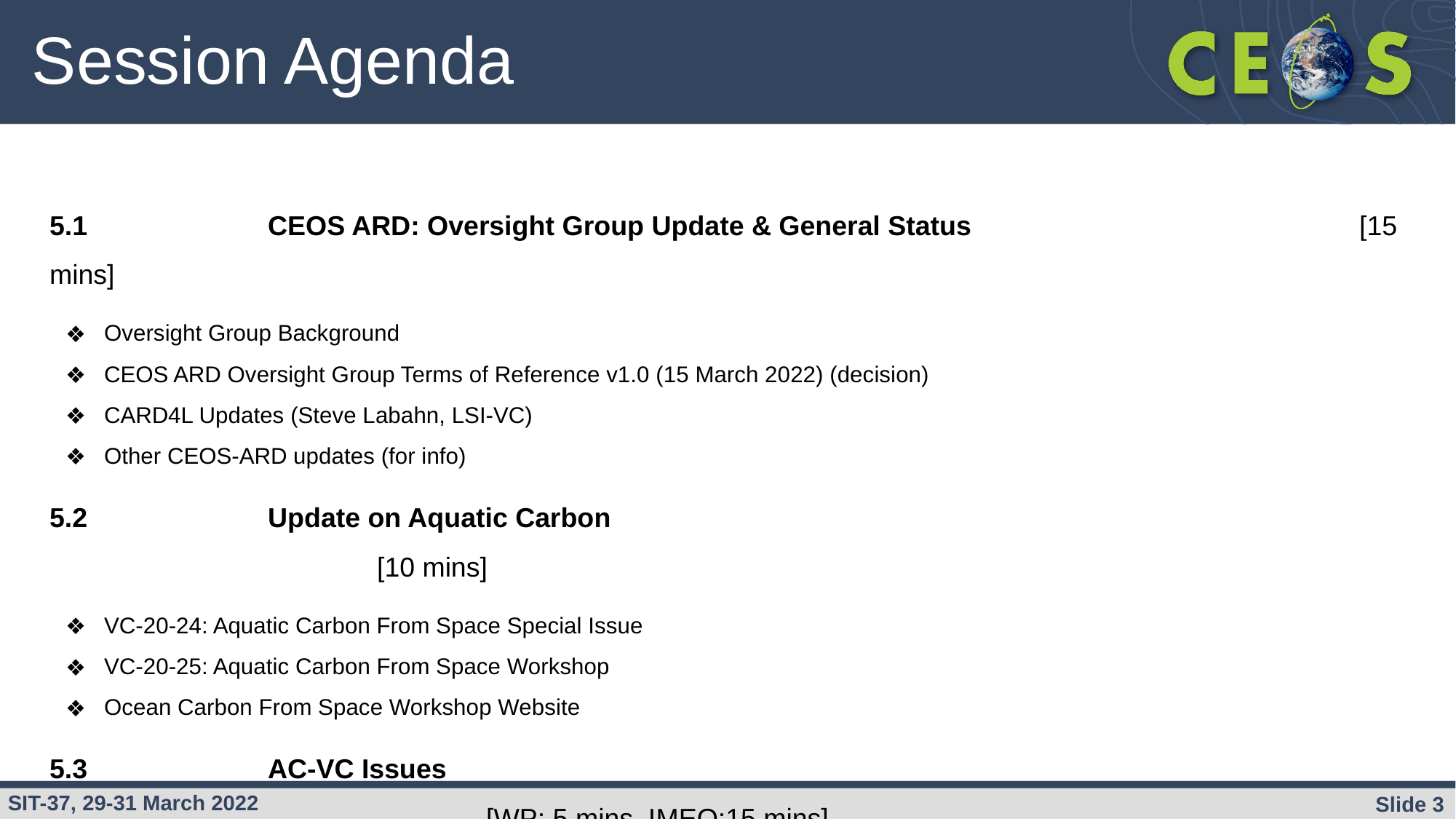

# Session Agenda
5.1		CEOS ARD: Oversight Group Update & General Status				[15 mins]
Oversight Group Background
CEOS ARD Oversight Group Terms of Reference v1.0 (15 March 2022) (decision)
CARD4L Updates (Steve Labahn, LSI-VC)
Other CEOS-ARD updates (for info)
5.2		Update on Aquatic Carbon										[10 mins]
VC-20-24: Aquatic Carbon From Space Special Issue
VC-20-25: Aquatic Carbon From Space Workshop
Ocean Carbon From Space Workshop Website
5.3		AC-VC Issues								  					[WP: 5 mins, IMEO:15 mins]
PM2.5 Monitoring White Paper (DRAFT)
CEOS-IMEO Cooperation (Steve Hamburg)